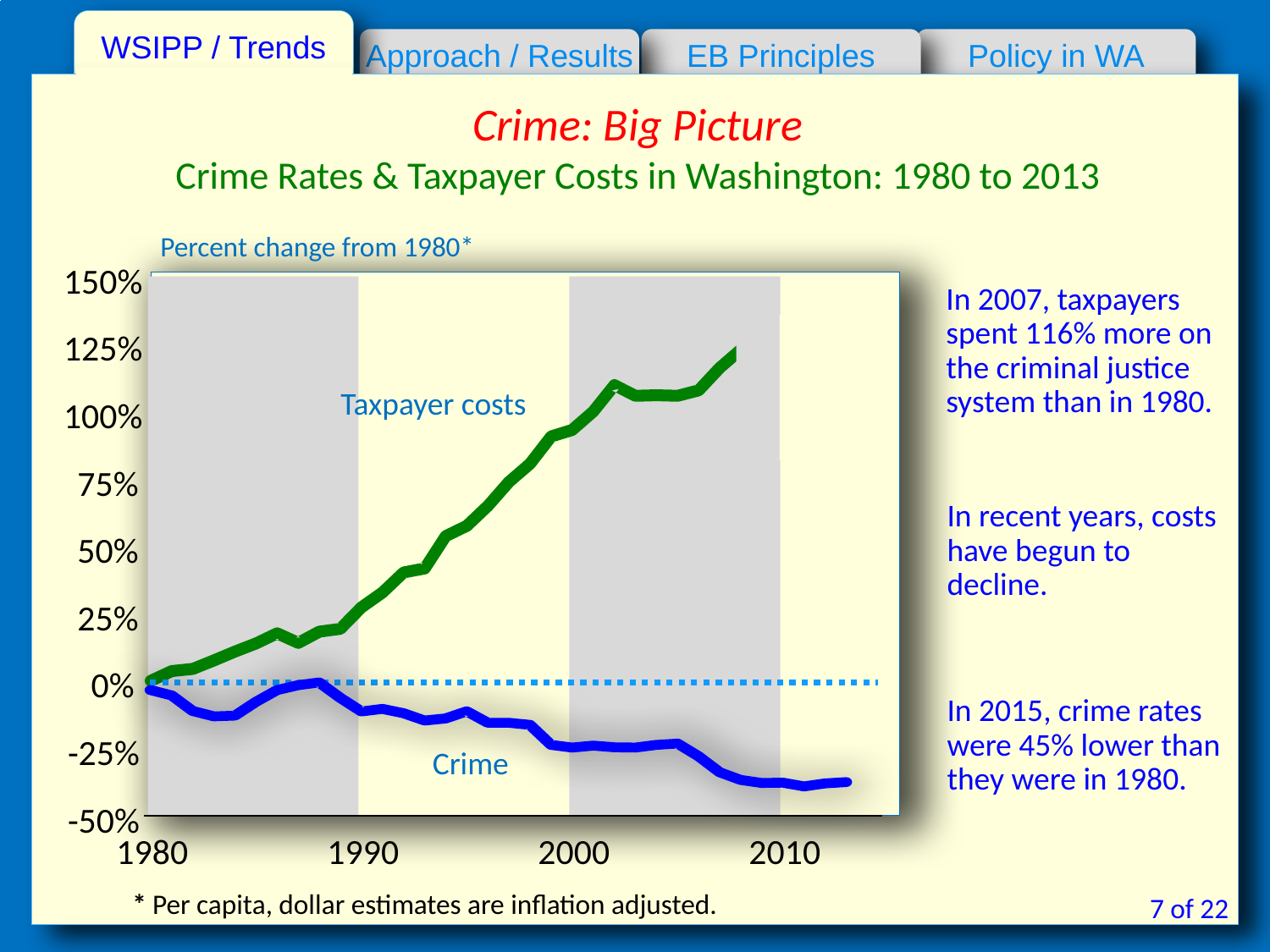

WSIPP / Trends
Approach / Results
EB Principles
Policy in WA

Crime: Big Picture
Crime Rates & Taxpayer Costs in Washington: 1980 to 2013
Percent change from 1980*
150%
125%
100%
75%
50%
25%
0%
-25%
-50%

In 2007, taxpayers spent 116% more on the criminal justice system than in 1980.

Taxpayer costs
In recent years, costs have begun to decline.

In 2015, crime rates were 45% lower than they were in 1980.
Crime

1980
1990
2000
2010
7 of 22
* Per capita, dollar estimates are inflation adjusted.